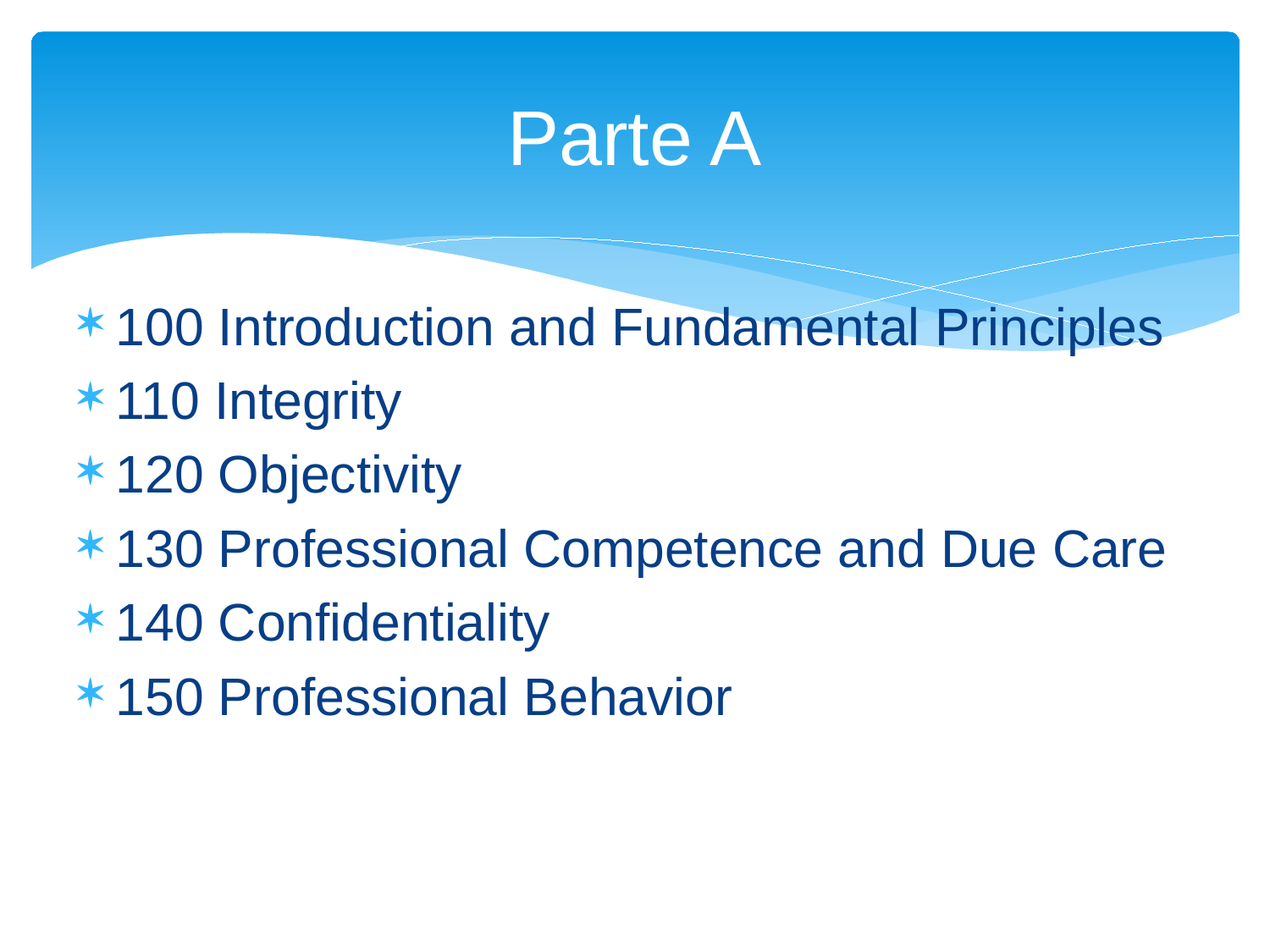

# Parte A
100 Introduction and Fundamental Principles
110 Integrity
120 Objectivity
130 Professional Competence and Due Care
140 Confidentiality
150 Professional Behavior